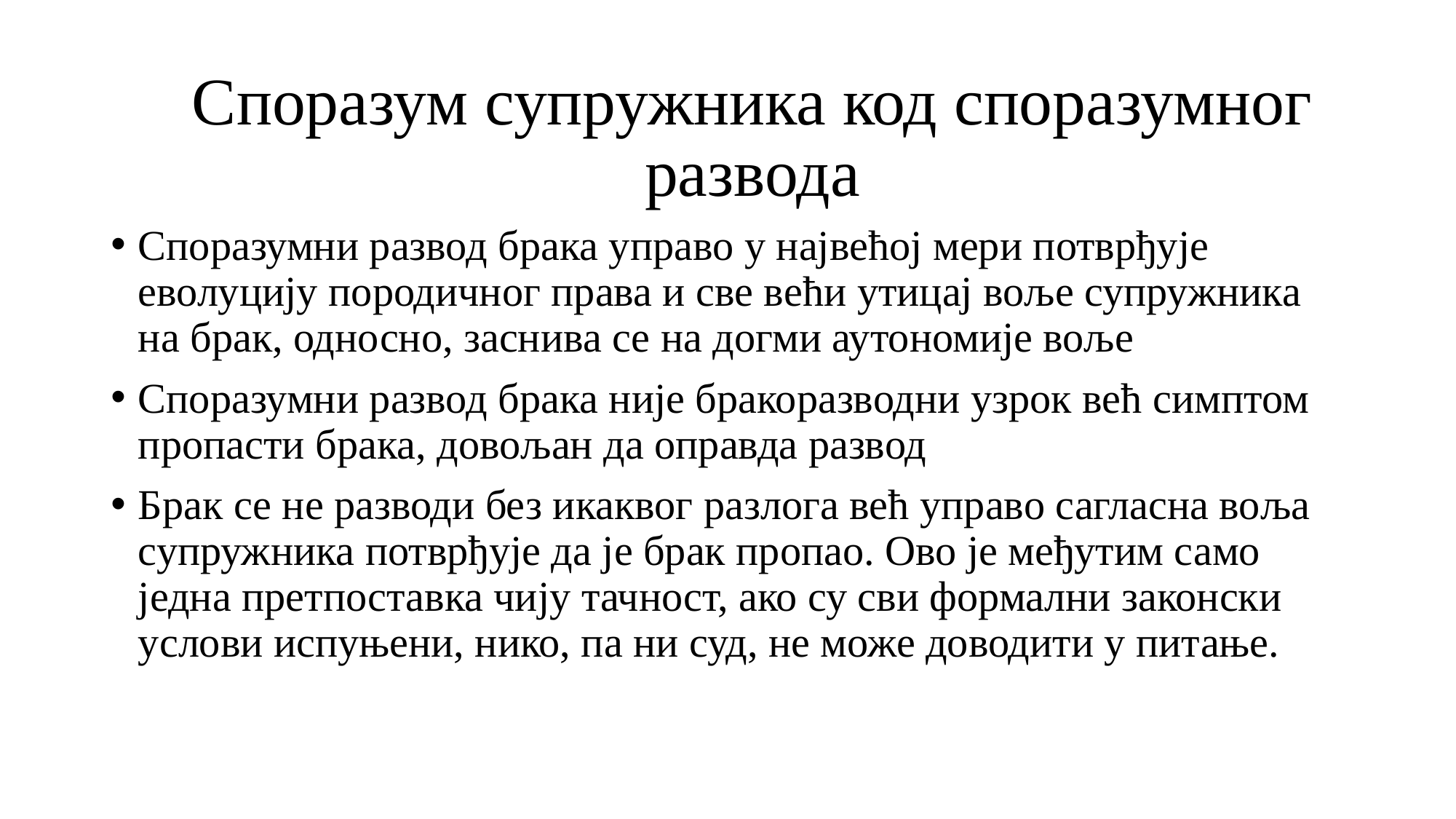

# Споразум супружника код споразумног развода
Споразумни развод брака управо у највећој мери потврђује еволуцију породичног права и све већи утицај воље супружника на брак, односно, заснива се на догми аутономије воље
Споразумни развод брака није бракоразводни узрок већ симптом пропасти брака, довољан да оправда развод
Брак се не разводи без икаквог разлога већ управо сагласна воља супружника потврђује да је брак пропао. Ово је међутим само једна претпоставка чију тачност, ако су сви формални законски услови испуњени, нико, па ни суд, не може доводити у питање.